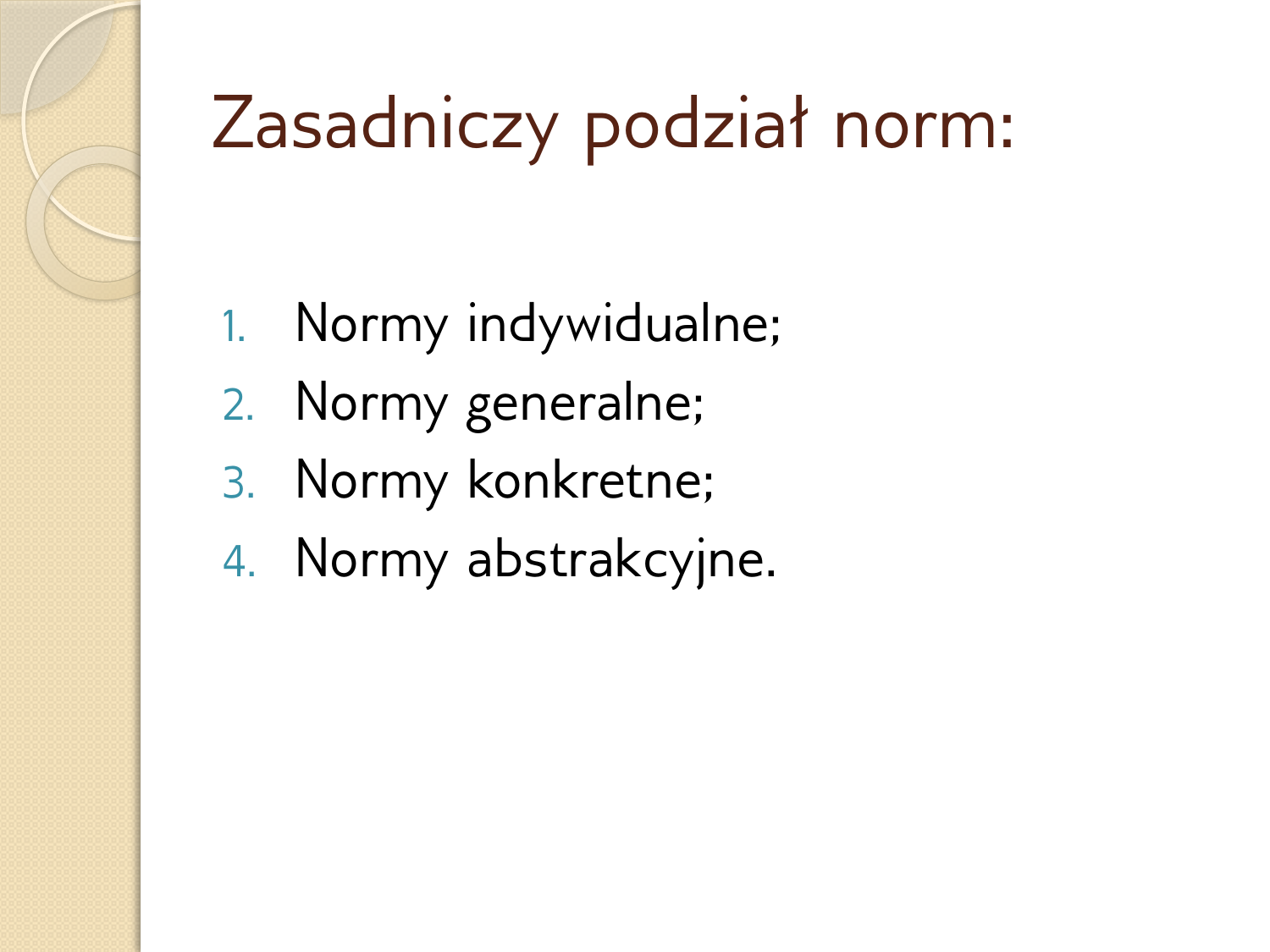

# Zasadniczy podział norm:

Normy indywidualne;
Normy generalne;
Normy konkretne;
Normy abstrakcyjne.